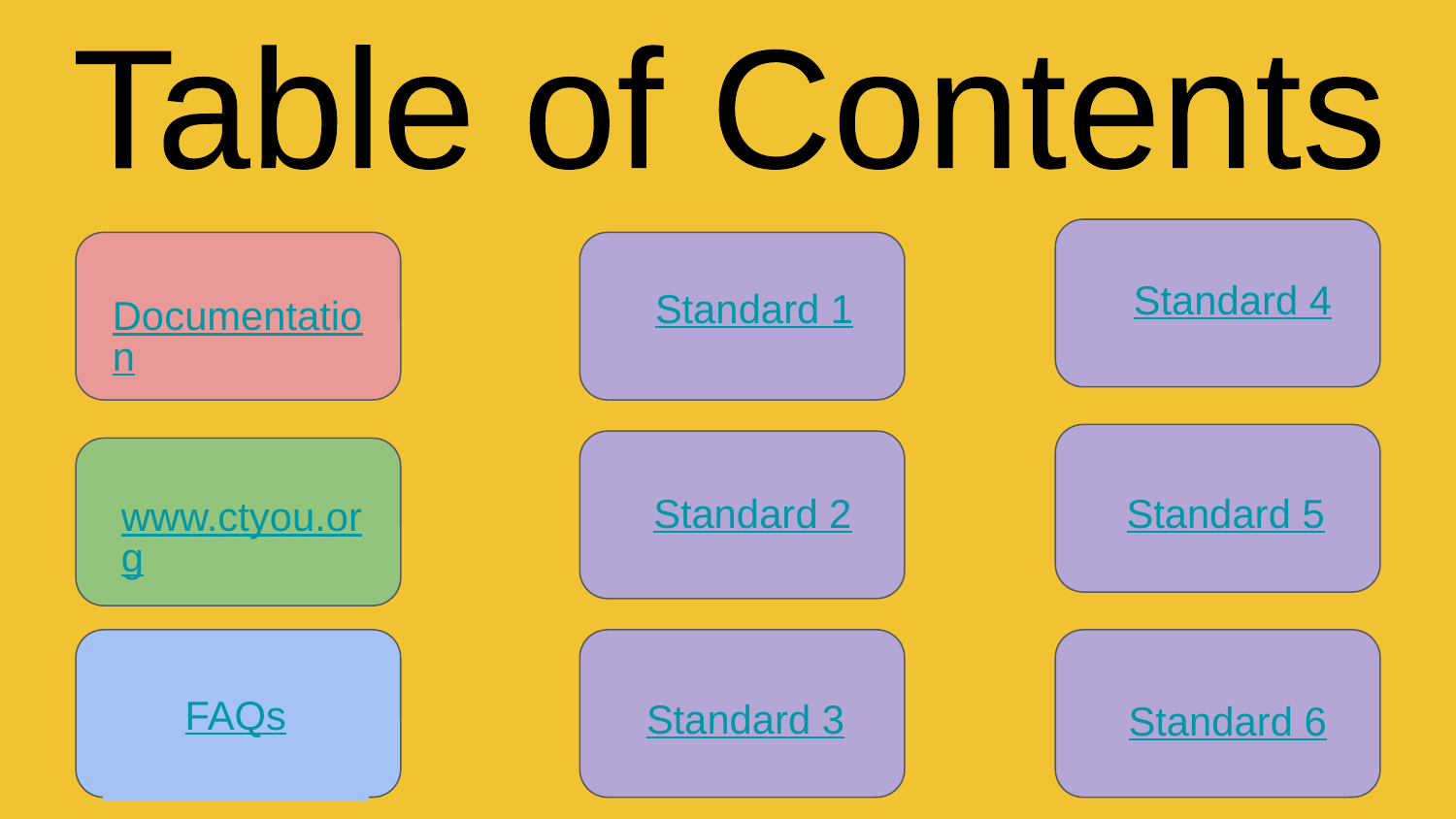

Table of Contents

Standard 4
Standard 1
Documentation

Standard 5
Standard 2
www.ctyou.org

FAQs
Standard 3
Standard 6